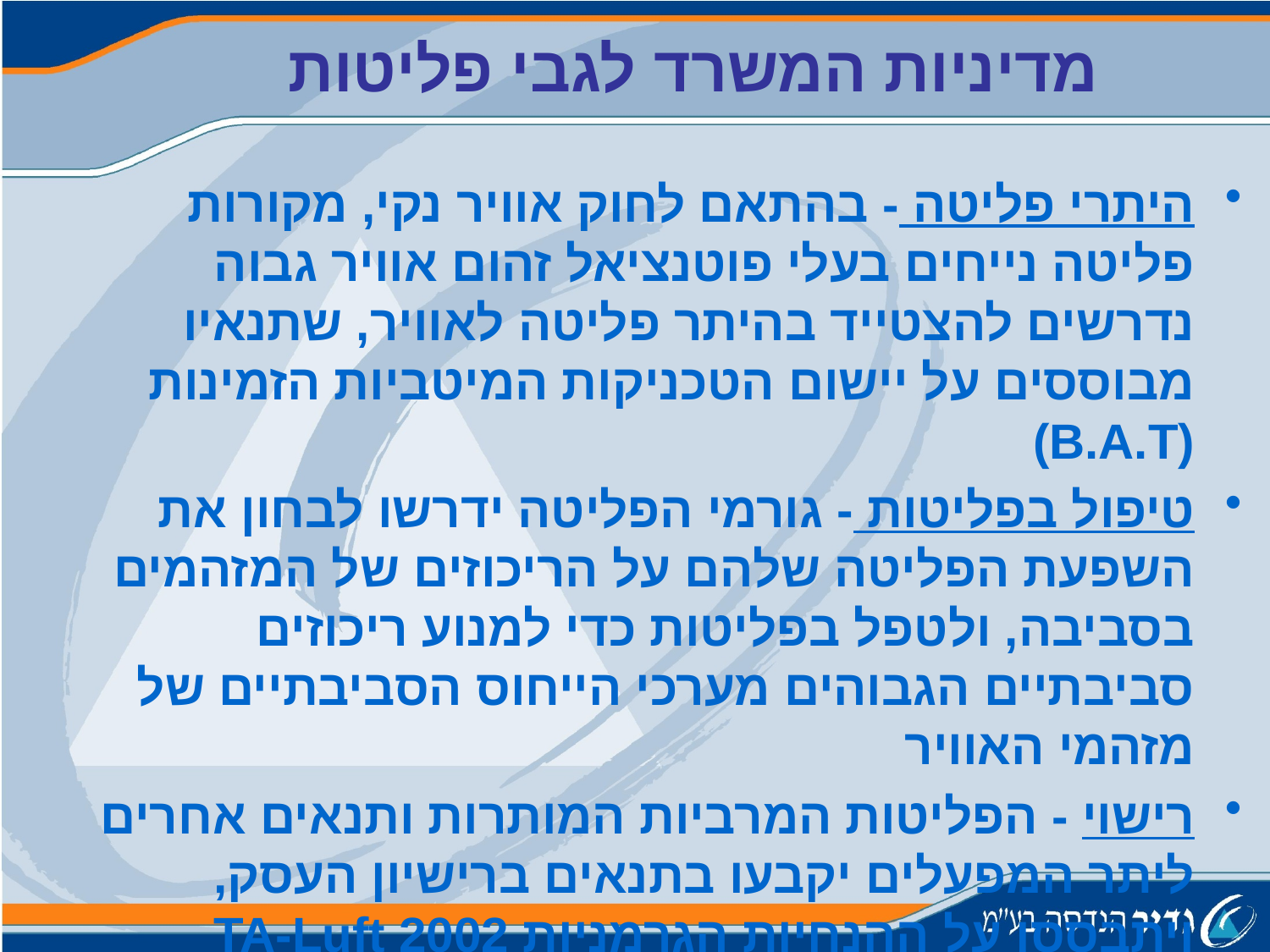

מדיניות המשרד לגבי פליטות
היתרי פליטה - בהתאם לחוק אוויר נקי, מקורות פליטה נייחים בעלי פוטנציאל זהום אוויר גבוה נדרשים להצטייד בהיתר פליטה לאוויר, שתנאיו מבוססים על יישום הטכניקות המיטביות הזמינות (B.A.T)
טיפול בפליטות - גורמי הפליטה ידרשו לבחון את השפעת הפליטה שלהם על הריכוזים של המזהמים בסביבה, ולטפל בפליטות כדי למנוע ריכוזים סביבתיים הגבוהים מערכי הייחוס הסביבתיים של מזהמי האוויר
רישוי - הפליטות המרביות המותרות ותנאים אחרים ליתר המפעלים יקבעו בתנאים ברישיון העסק, ויתבססו על ההנחיות הגרמניות TA-Luft 2002